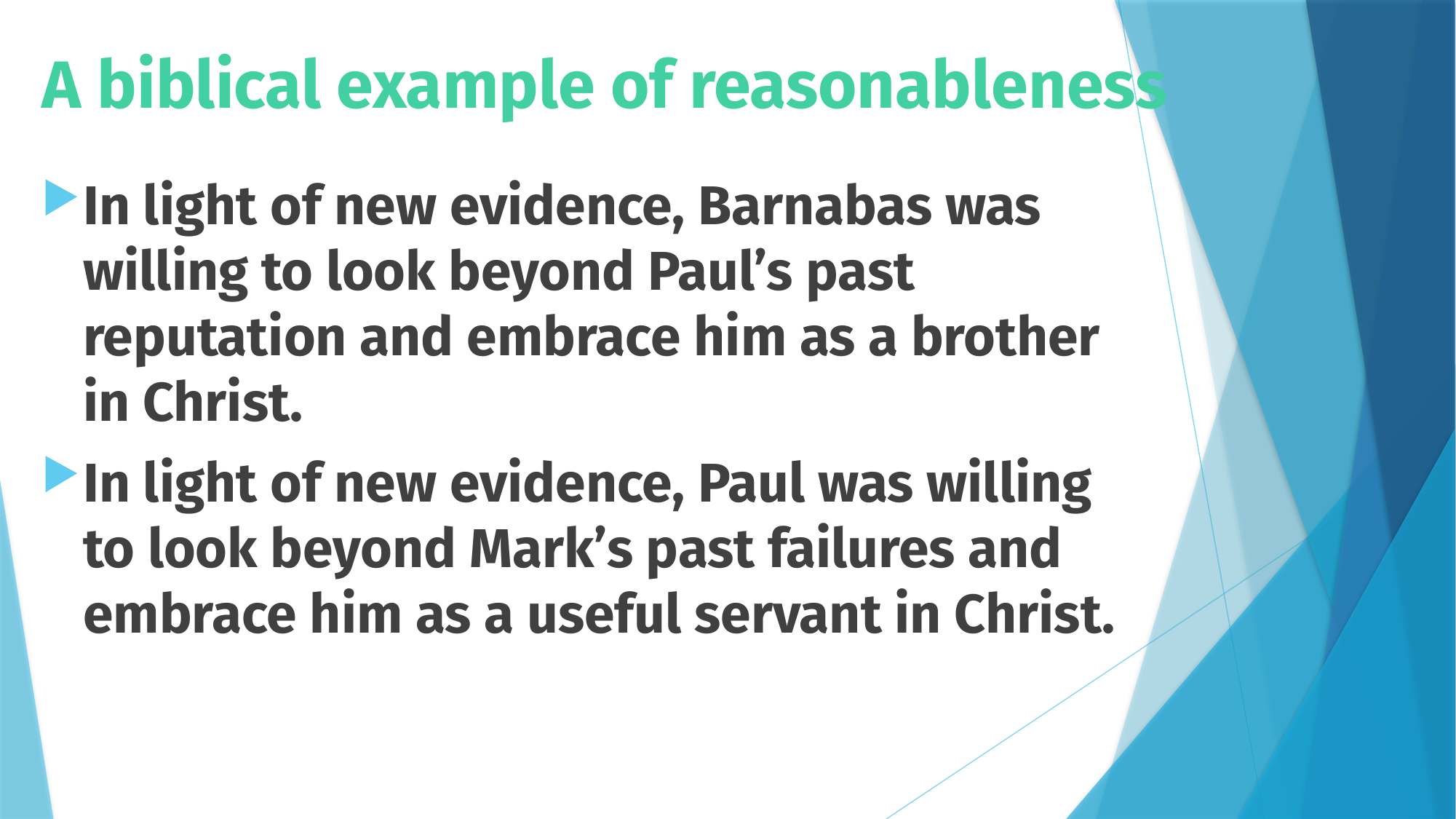

# A biblical example of reasonableness
In light of new evidence, Barnabas was willing to look beyond Paul’s past reputation and embrace him as a brother in Christ.
In light of new evidence, Paul was willing to look beyond Mark’s past failures and embrace him as a useful servant in Christ.